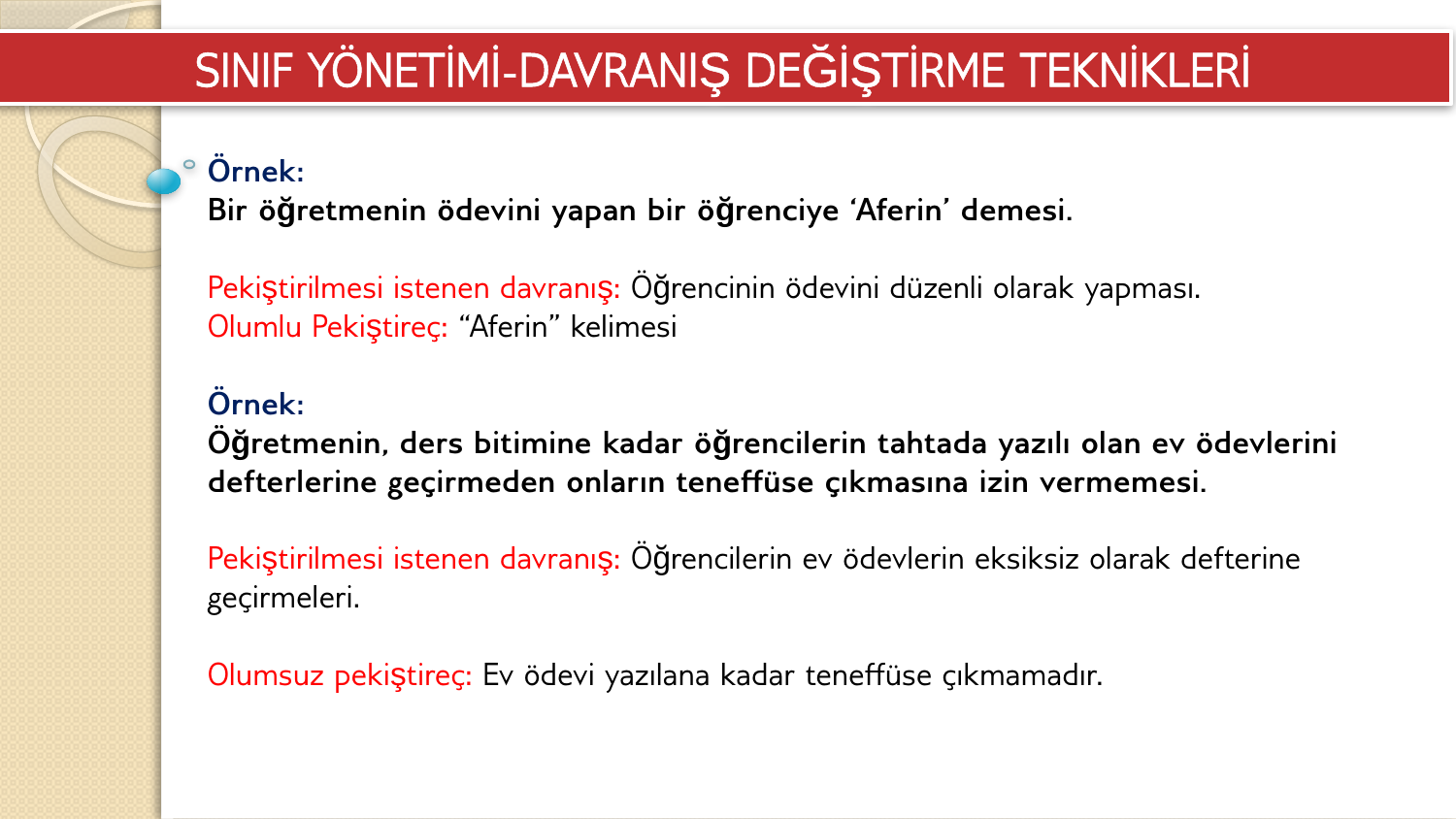

SINIF YÖNETİMİ-DAVRANIŞ DEĞİŞTİRME TEKNİKLERİ
Örnek:
Bir öğretmenin ödevini yapan bir öğrenciye ‘Aferin’ demesi.
Pekiştirilmesi istenen davranış: Öğrencinin ödevini düzenli olarak yapması.
Olumlu Pekiştireç: “Aferin” kelimesi

Örnek:
Öğretmenin, ders bitimine kadar öğrencilerin tahtada yazılı olan ev ödevlerini defterlerine geçirmeden onların teneffüse çıkmasına izin vermemesi.

Pekiştirilmesi istenen davranış: Öğrencilerin ev ödevlerin eksiksiz olarak defterine geçirmeleri.

Olumsuz pekiştireç: Ev ödevi yazılana kadar teneffüse çıkmamadır.